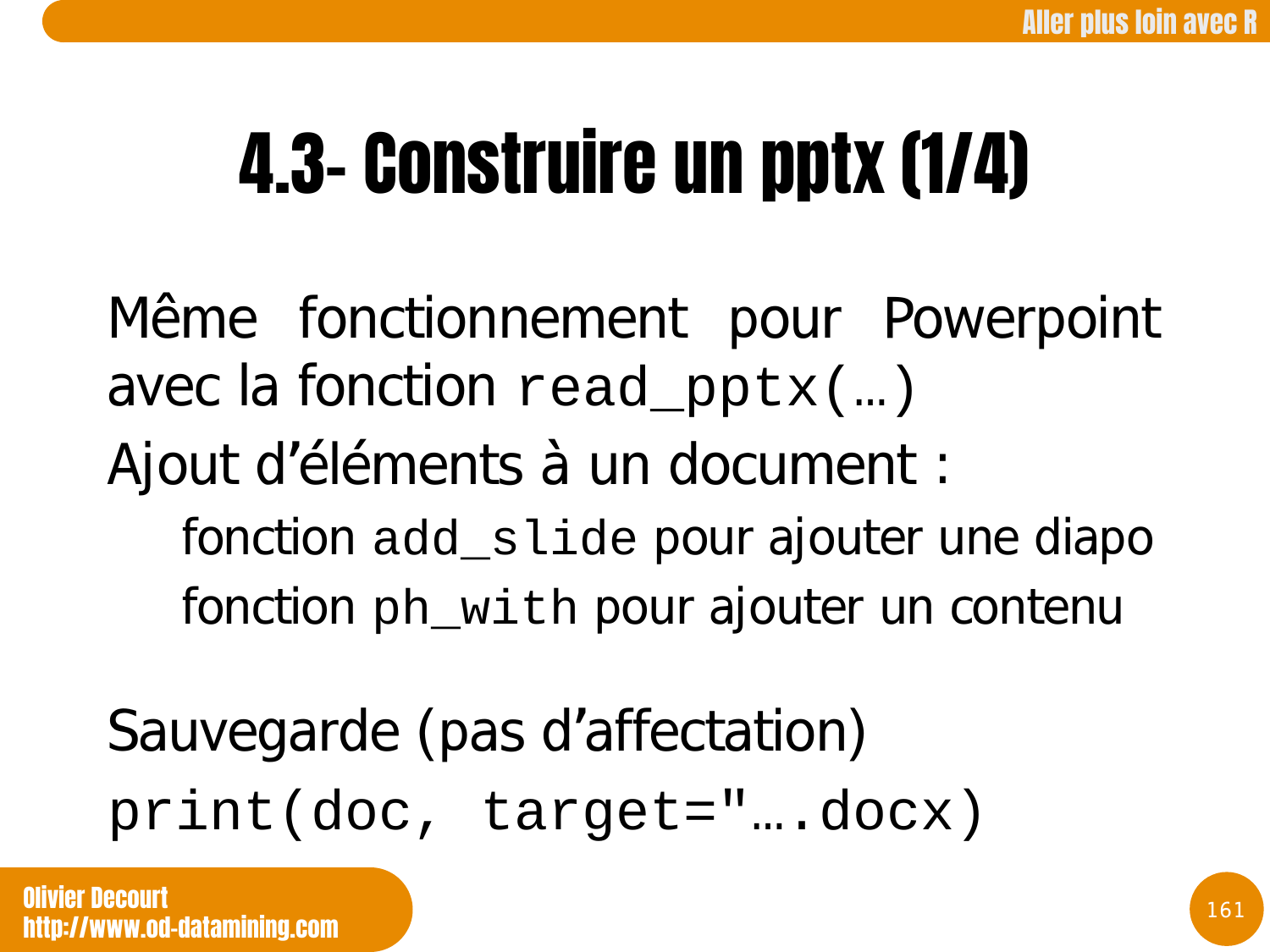

# 4.3- Construire un pptx (1/4)
Même fonctionnement pour Powerpoint avec la fonction read_pptx(…)
Ajout d’éléments à un document :
fonction add_slide pour ajouter une diapo
fonction ph_with pour ajouter un contenu

Sauvegarde (pas d’affectation)
print(doc, target="….docx)